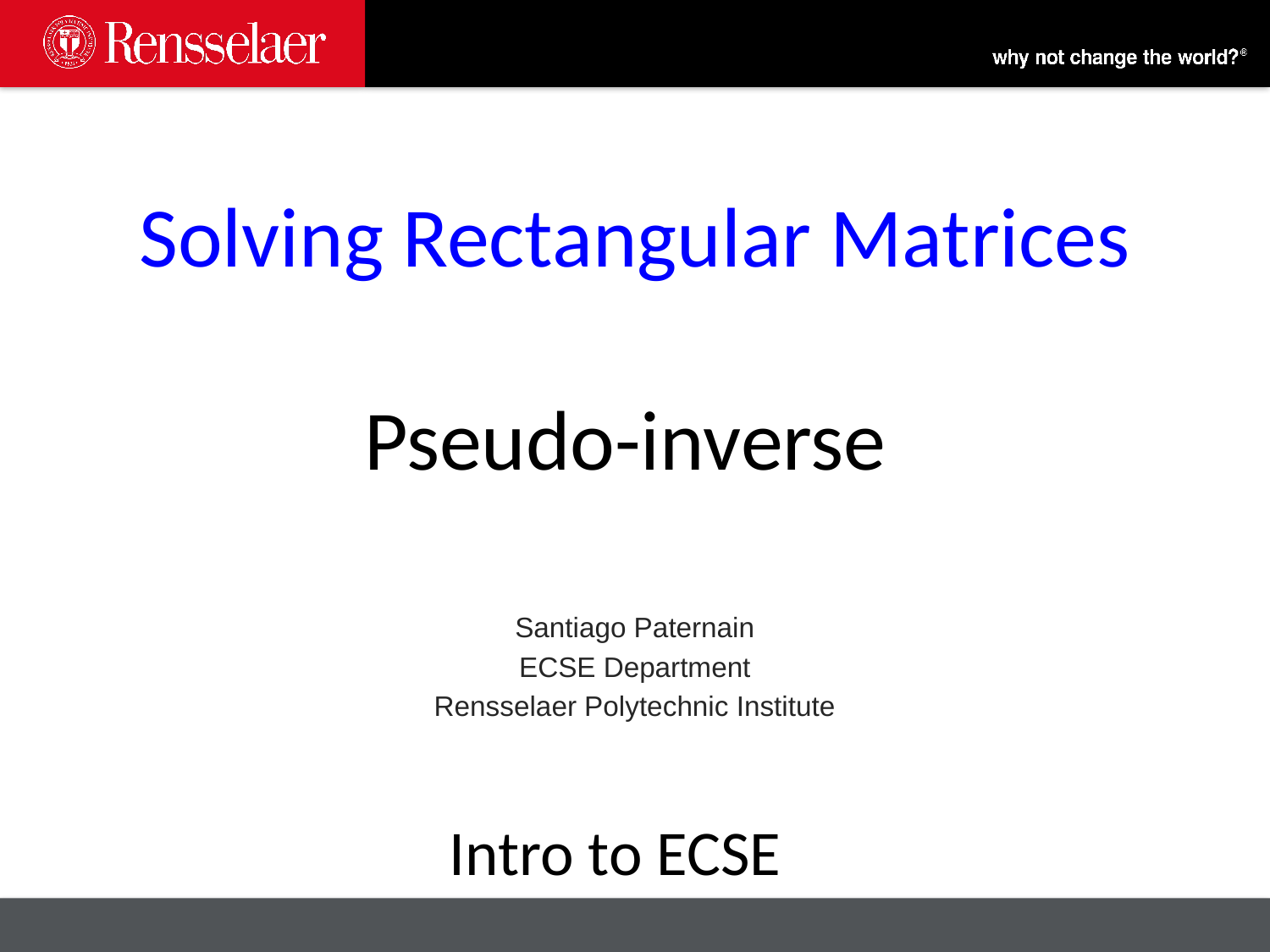

# Solving Rectangular Matrices Pseudo-inverse
Santiago Paternain
ECSE Department
Rensselaer Polytechnic Institute
Intro to ECSE